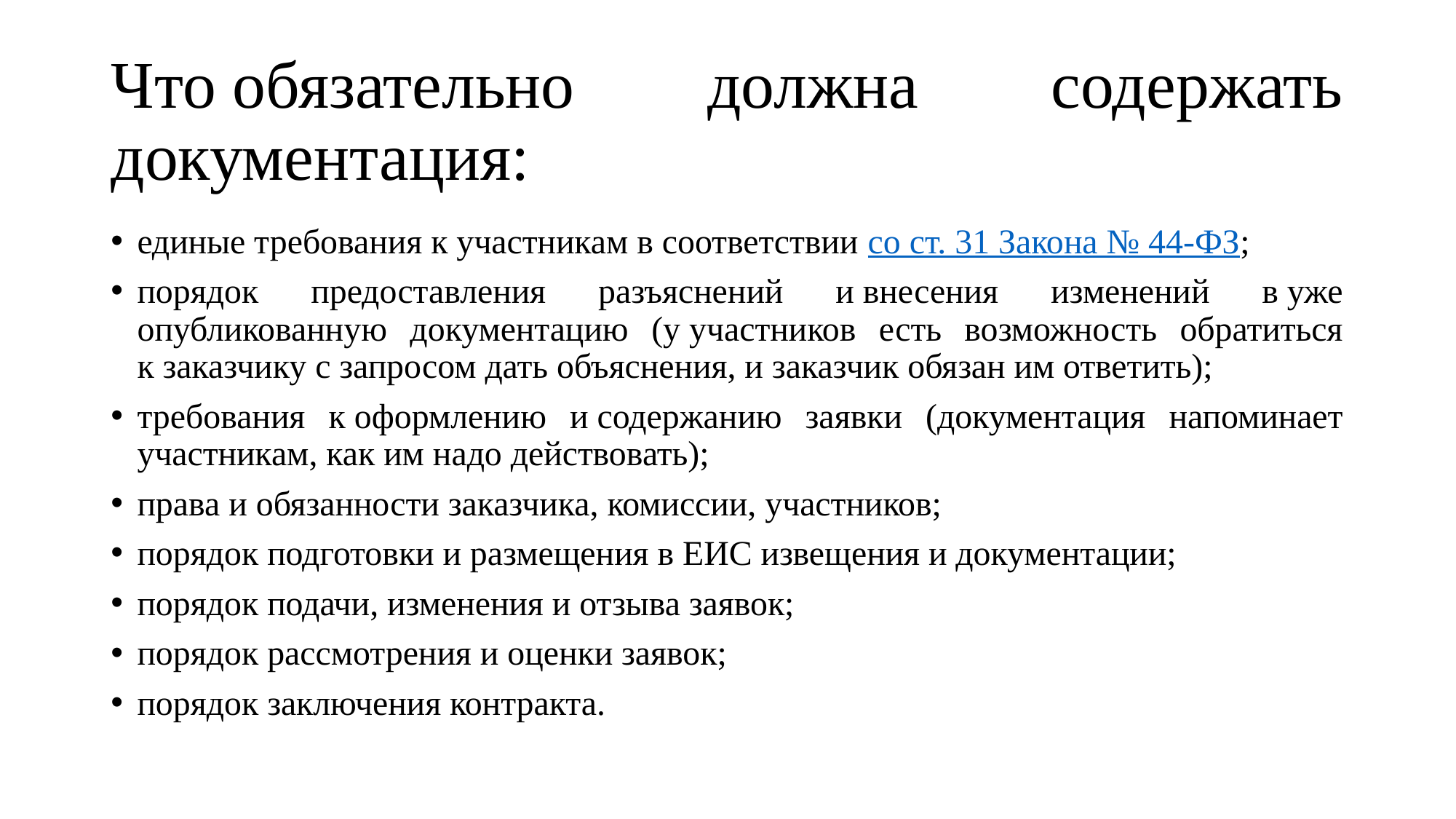

# Что обязательно должна содержать документация:
единые требования к участникам в соответствии со ст. 31 Закона № 44-ФЗ;
порядок предоставления разъяснений и внесения изменений в уже опубликованную документацию (у участников есть возможность обратиться к заказчику с запросом дать объяснения, и заказчик обязан им ответить);
требования к оформлению и содержанию заявки (документация напоминает участникам, как им надо действовать);
права и обязанности заказчика, комиссии, участников;
порядок подготовки и размещения в ЕИС извещения и документации;
порядок подачи, изменения и отзыва заявок;
порядок рассмотрения и оценки заявок;
порядок заключения контракта.